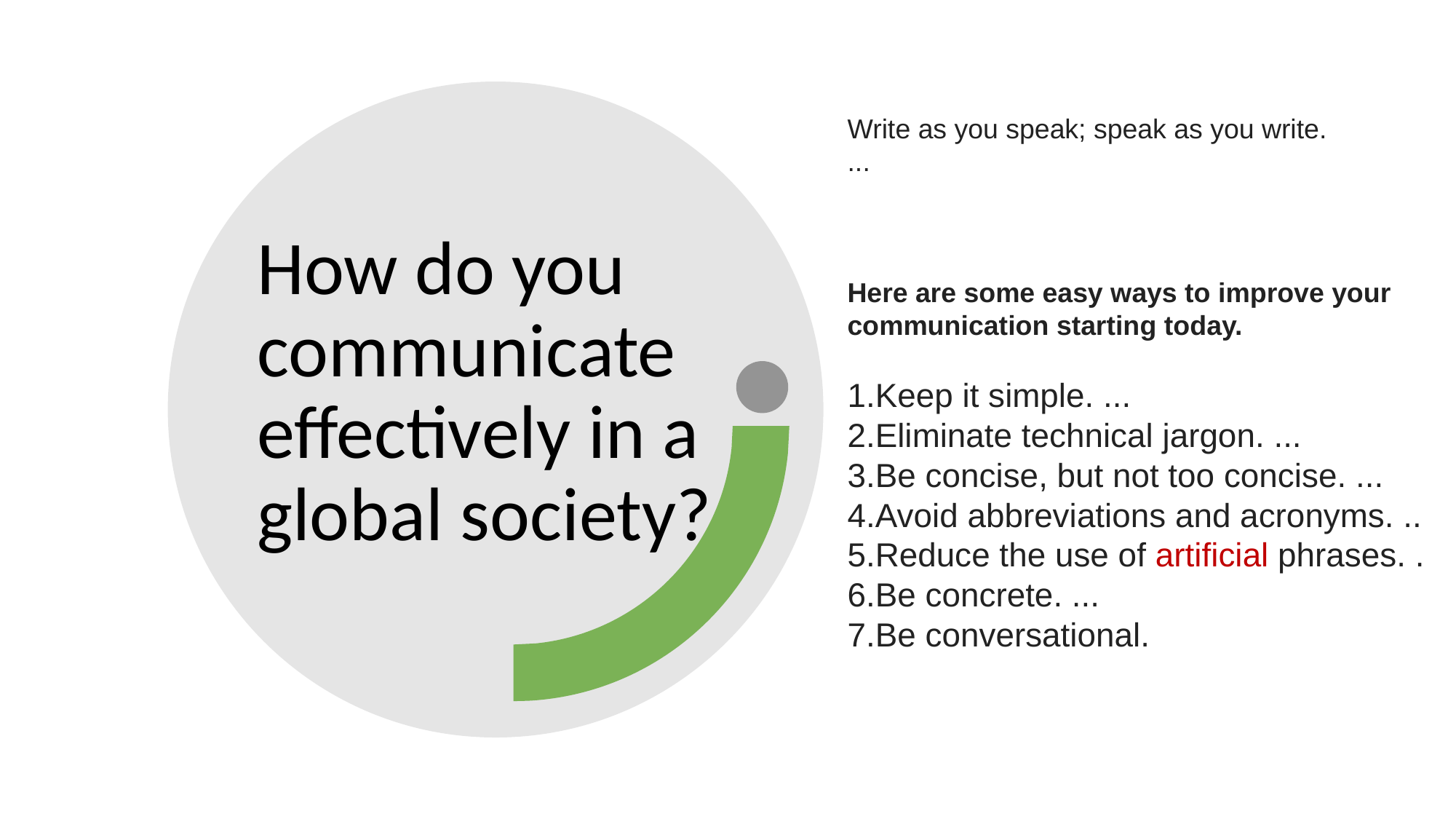

Write as you speak; speak as you write.
...

Here are some easy ways to improve your communication starting today.

Keep it simple. ...
Eliminate technical jargon. ...
Be concise, but not too concise. ...
Avoid abbreviations and acronyms. ..
Reduce the use of artificial phrases. .
Be concrete. ...
Be conversational.
# How do you communicate effectively in a global society?